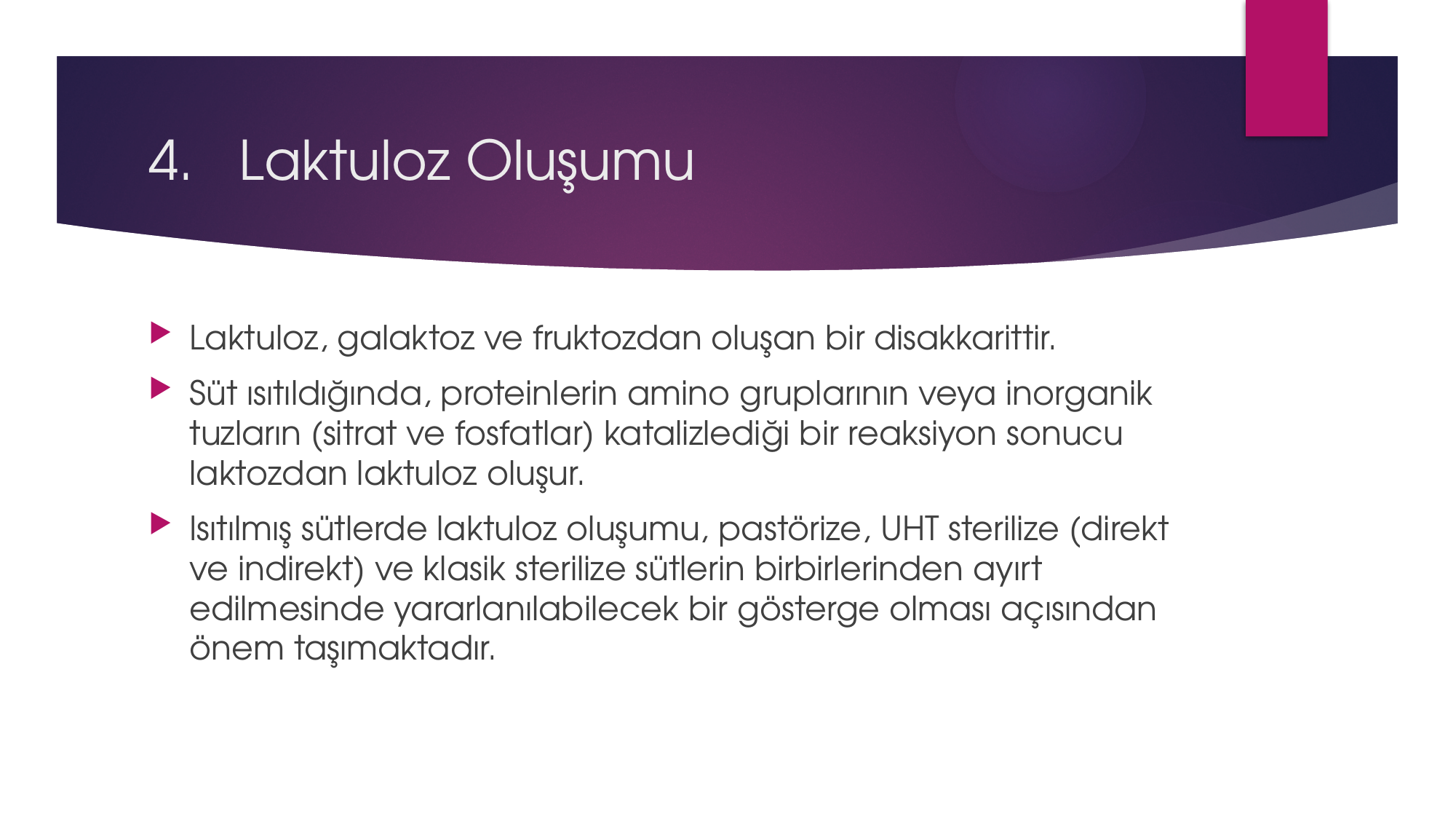

# 4.   Laktuloz Oluşumu
Laktuloz, galaktoz ve fruktozdan oluşan bir disakkarittir.
Süt ısıtıldığında, proteinlerin amino gruplarının veya inorganik tuzların (sitrat ve fosfatlar) katalizlediği bir reaksiyon sonucu laktozdan laktuloz oluşur.
Isıtılmış sütlerde laktuloz oluşumu, pastörize, UHT sterilize (direkt ve indirekt) ve klasik sterilize sütlerin birbirlerinden ayırt edilmesinde yararlanılabilecek bir gösterge olması açısından önem taşımaktadır.